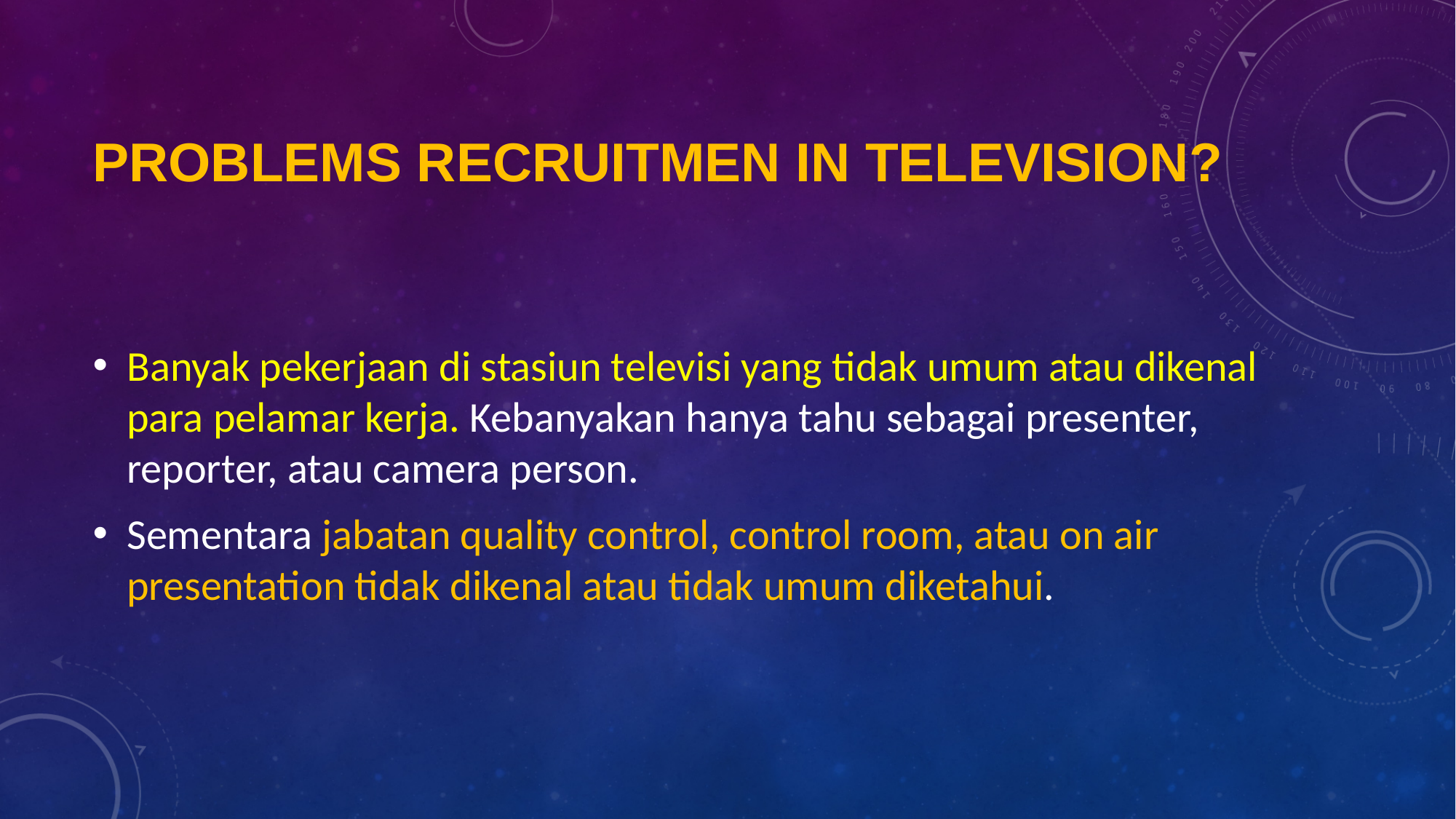

# PROBLEMS RECRUITMEN IN television?
Banyak pekerjaan di stasiun televisi yang tidak umum atau dikenal para pelamar kerja. Kebanyakan hanya tahu sebagai presenter, reporter, atau camera person.
Sementara jabatan quality control, control room, atau on air presentation tidak dikenal atau tidak umum diketahui.